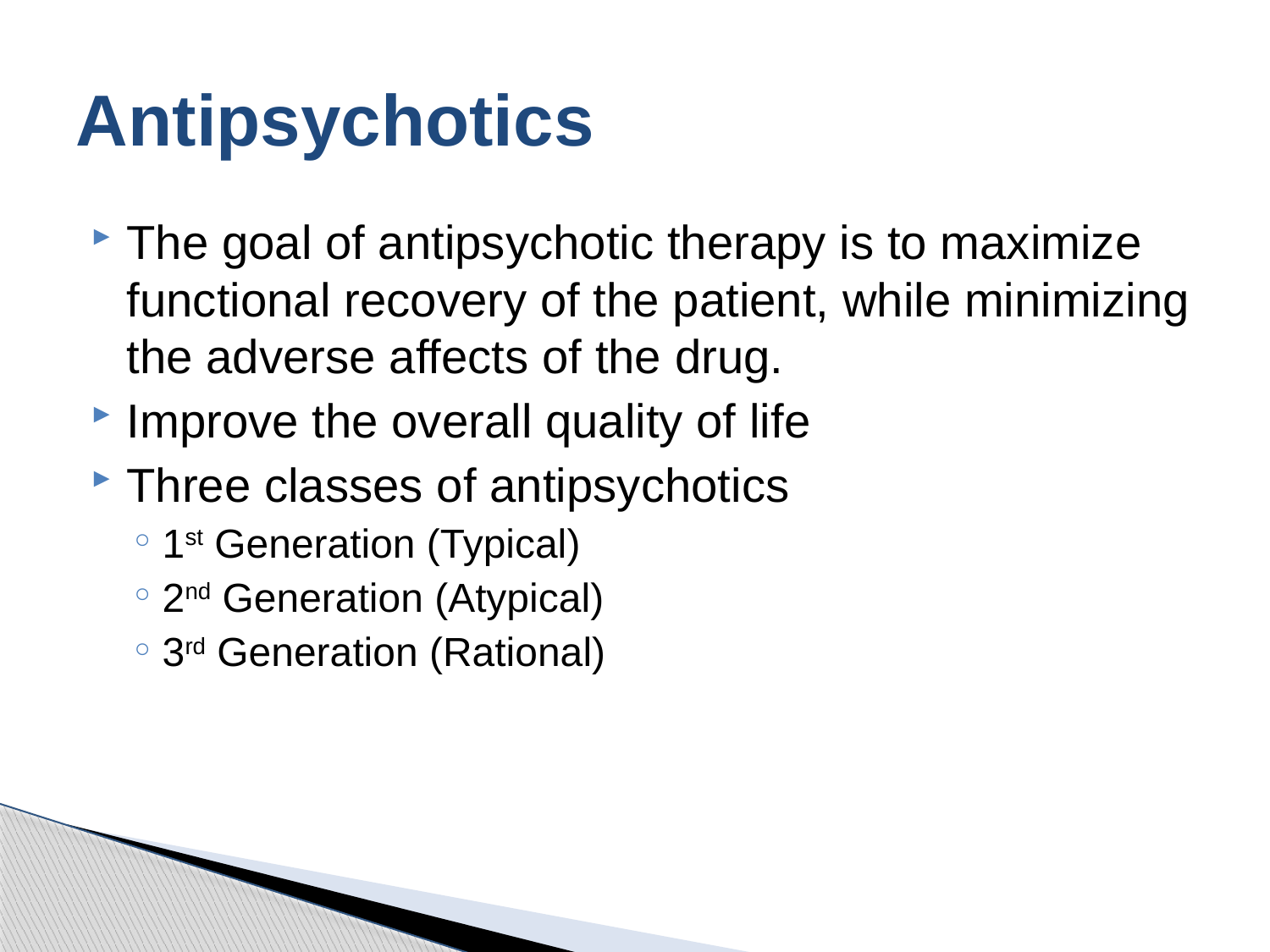

# Antipsychotics
The goal of antipsychotic therapy is to maximize functional recovery of the patient, while minimizing the adverse affects of the drug.
Improve the overall quality of life
Three classes of antipsychotics
1st Generation (Typical)
2nd Generation (Atypical)
3rd Generation (Rational)